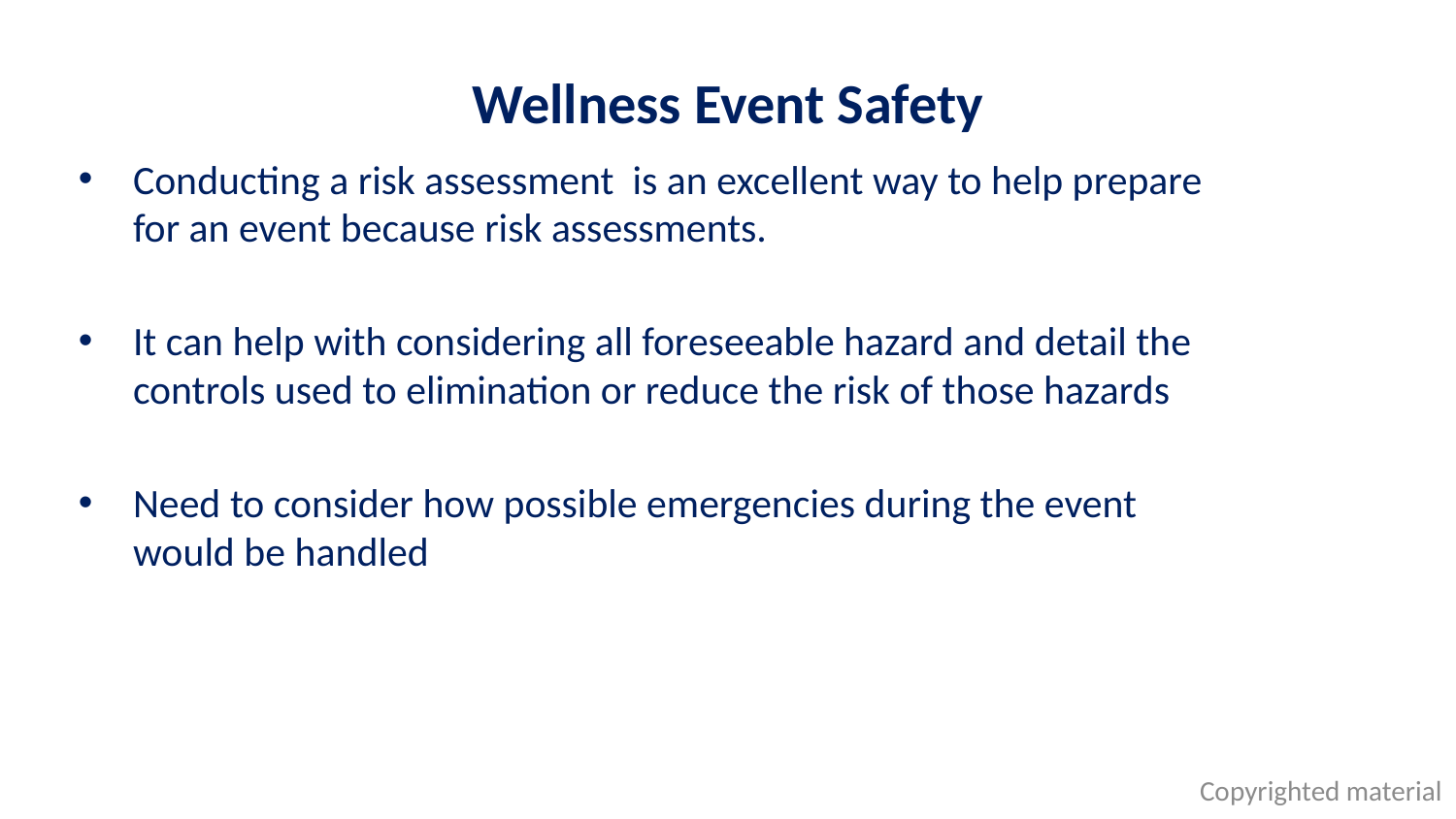

# Wellness Event Safety
Conducting a risk assessment  is an excellent way to help prepare for an event because risk assessments.

It can help with considering all foreseeable hazard and detail the controls used to elimination or reduce the risk of those hazards

Need to consider how possible emergencies during the event would be handled